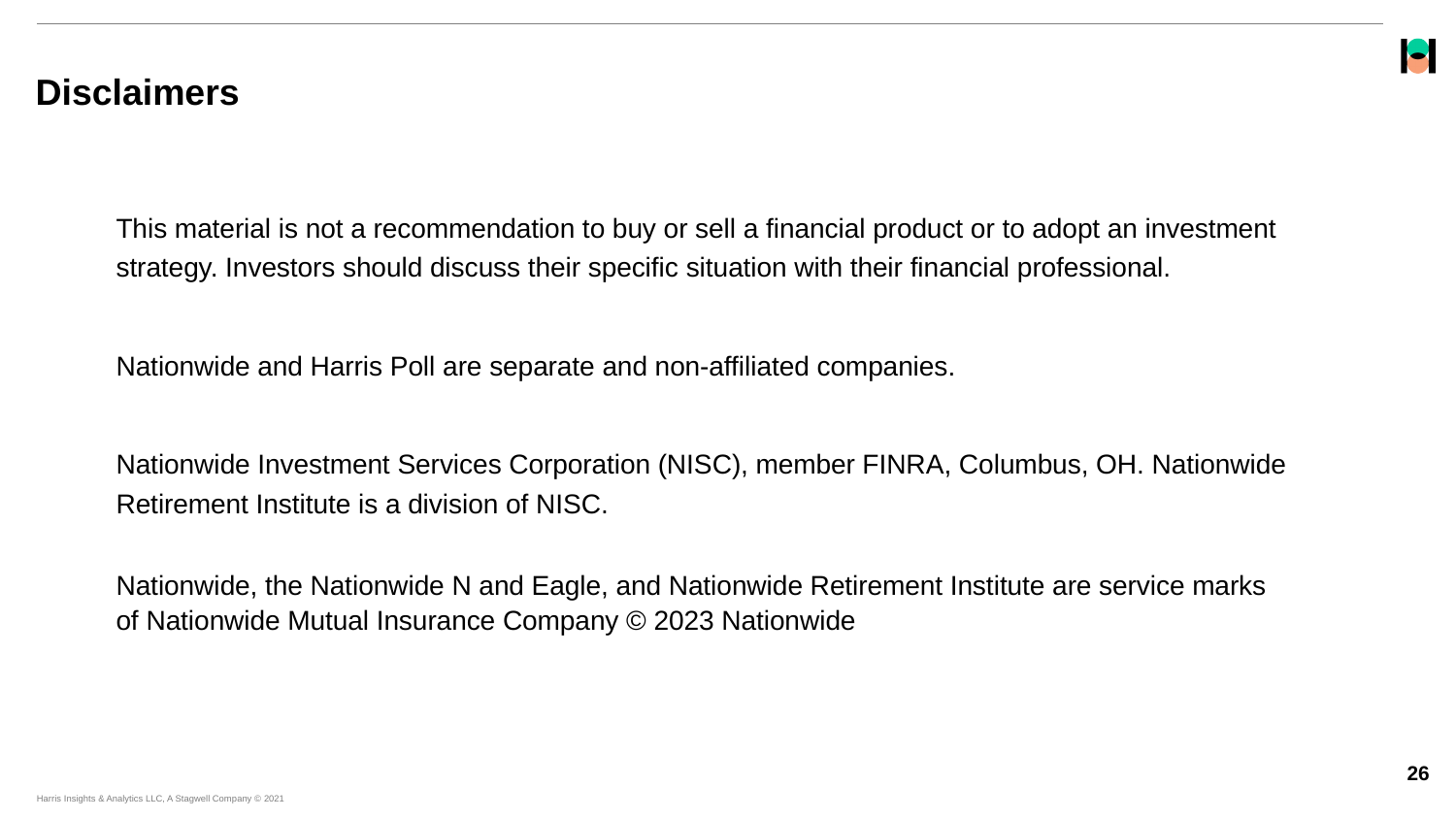

# Disclaimers

This material is not a recommendation to buy or sell a financial product or to adopt an investment strategy. Investors should discuss their specific situation with their financial professional.

Nationwide and Harris Poll are separate and non-affiliated companies.

Nationwide Investment Services Corporation (NISC), member FINRA, Columbus, OH. Nationwide Retirement Institute is a division of NISC.

Nationwide, the Nationwide N and Eagle, and Nationwide Retirement Institute are service marks of Nationwide Mutual Insurance Company © 2023 Nationwide